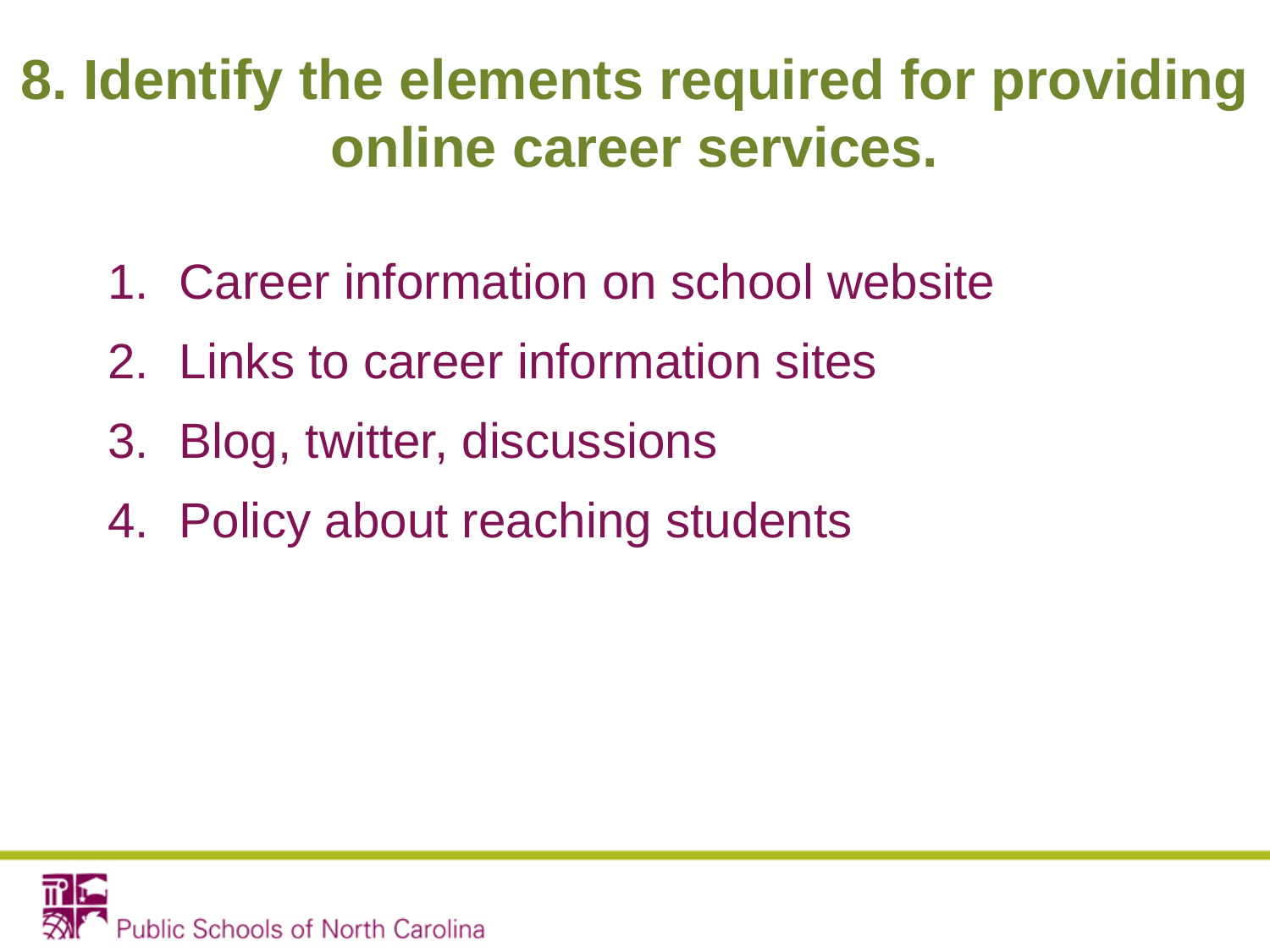

8. Identify the elements required for providing online career services.
Career information on school website
Links to career information sites
Blog, twitter, discussions
Policy about reaching students